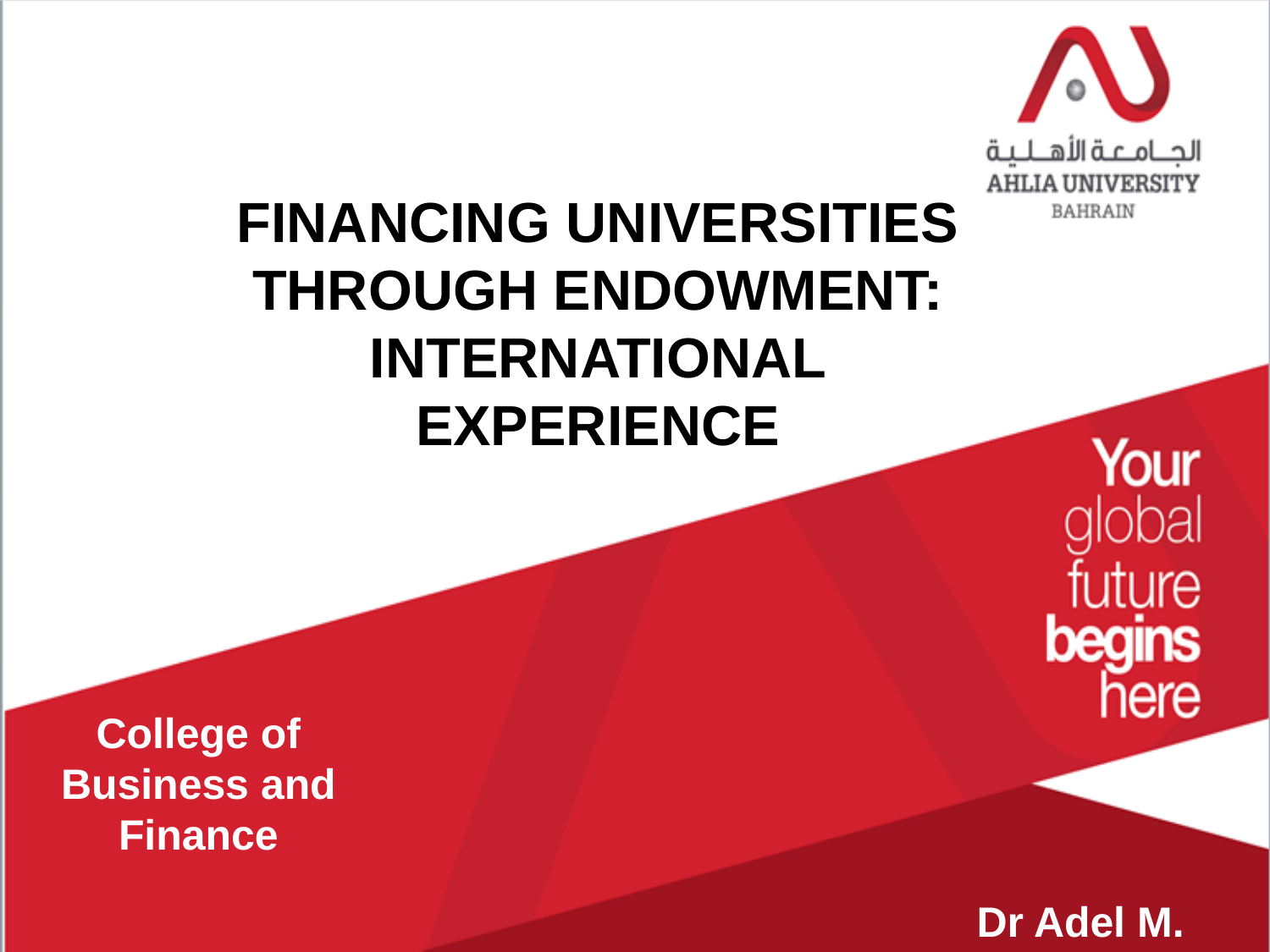

FINANCING UNIVERSITIES THROUGH ENDOWMENT: INTERNATIONAL EXPERIENCE
College of Business and Finance
                                   Dr Adel M. Sarea